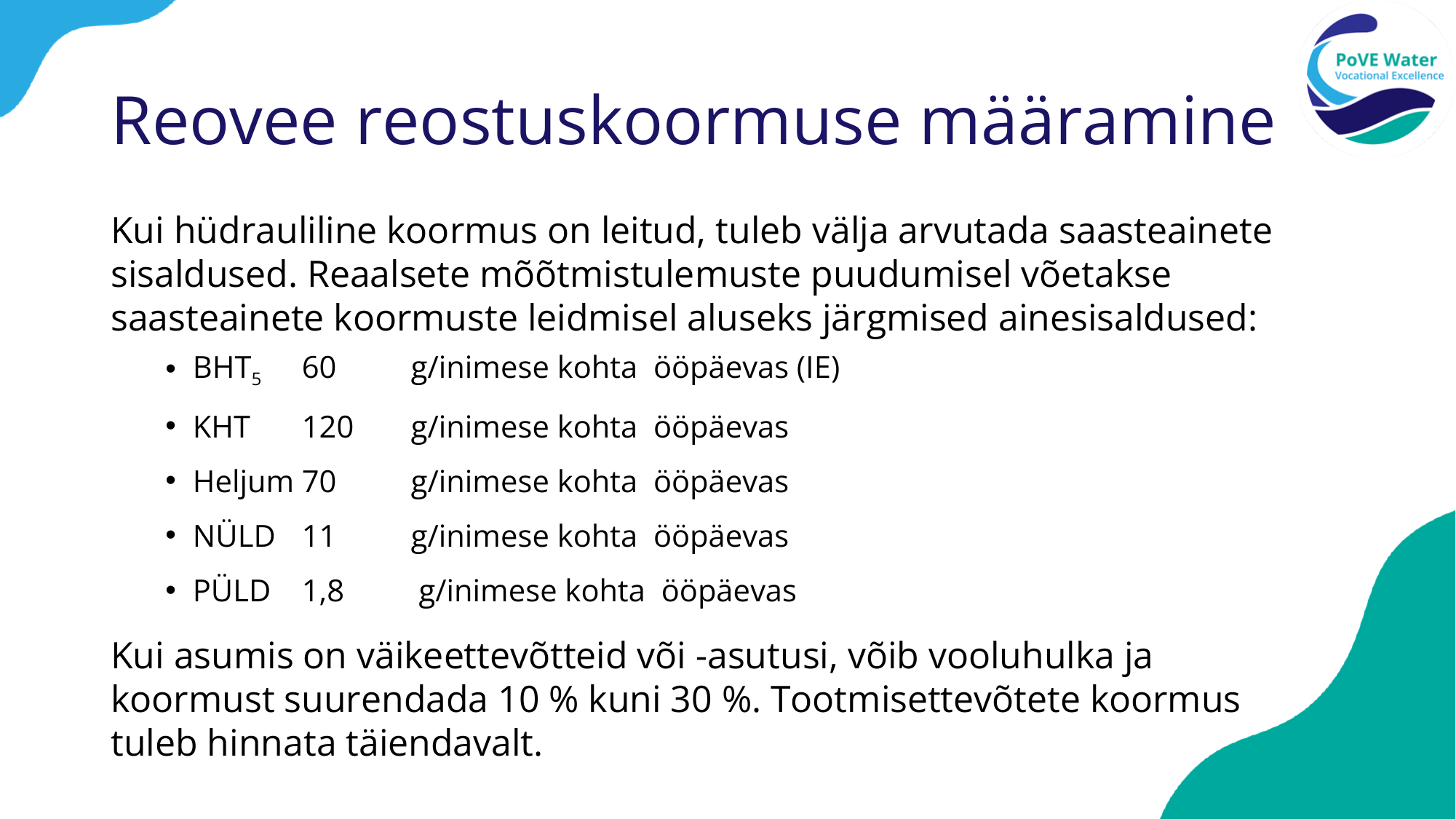

# Reovee reostuskoormuse määramine
Kui hüdrauliline koormus on leitud, tuleb välja arvutada saasteainete sisaldused. Reaalsete mõõtmistulemuste puudumisel võetakse saasteainete koormuste leidmisel aluseks järgmised ainesisaldused:
BHT5 	60 	g/inimese kohta  ööpäevas (IE)
KHT 	120 	g/inimese kohta  ööpäevas
Heljum	70 	g/inimese kohta  ööpäevas
NÜLD	11	g/inimese kohta  ööpäevas
PÜLD	1,8	 g/inimese kohta  ööpäevas
Kui asumis on väikeettevõtteid või -asutusi, võib vooluhulka ja koormust suurendada 10 % kuni 30 %. Tootmisettevõtete koormus tuleb hinnata täiendavalt.